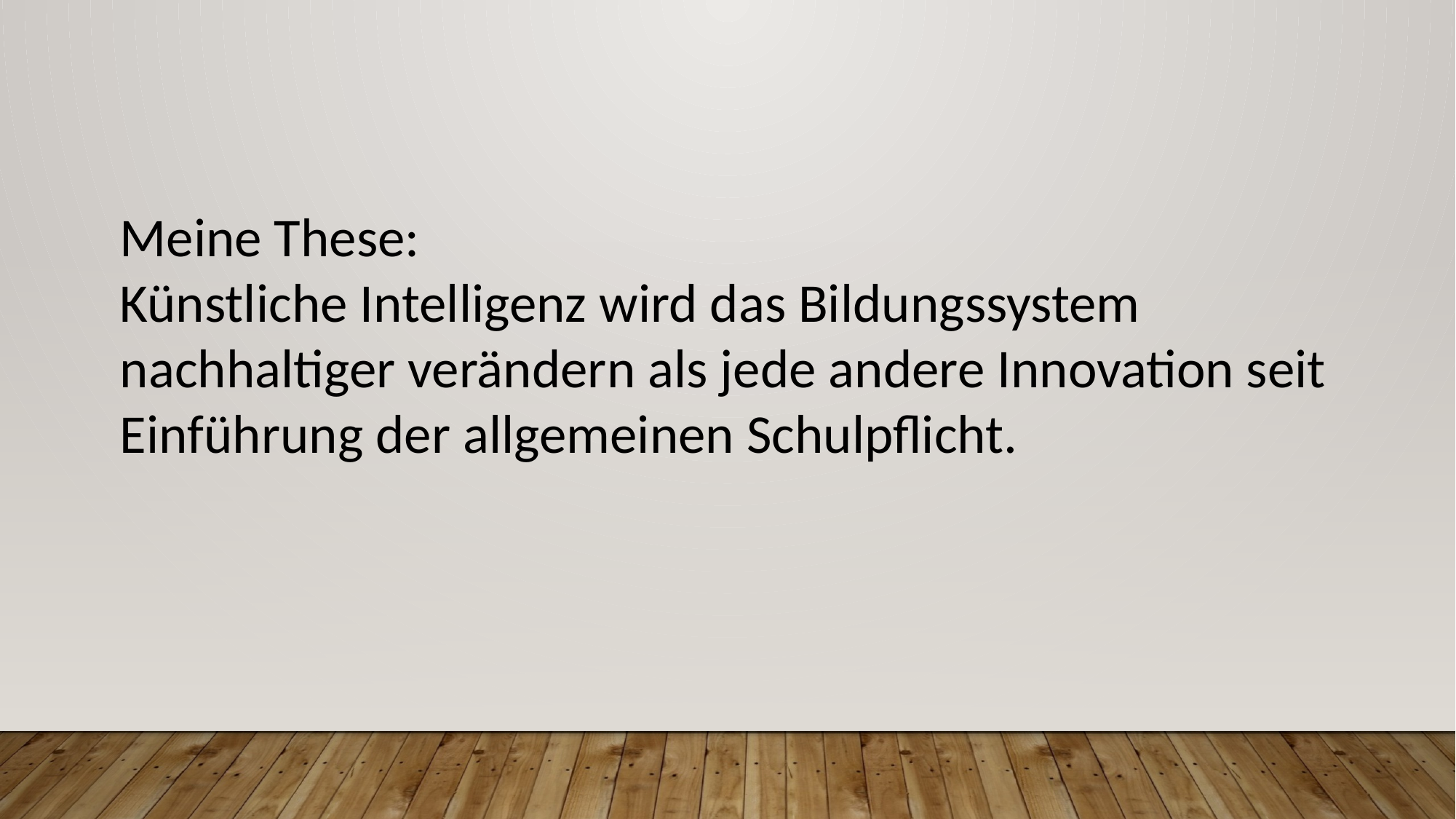

Meine These:
Künstliche Intelligenz wird das Bildungssystem nachhaltiger verändern als jede andere Innovation seit Einführung der allgemeinen Schulpflicht.